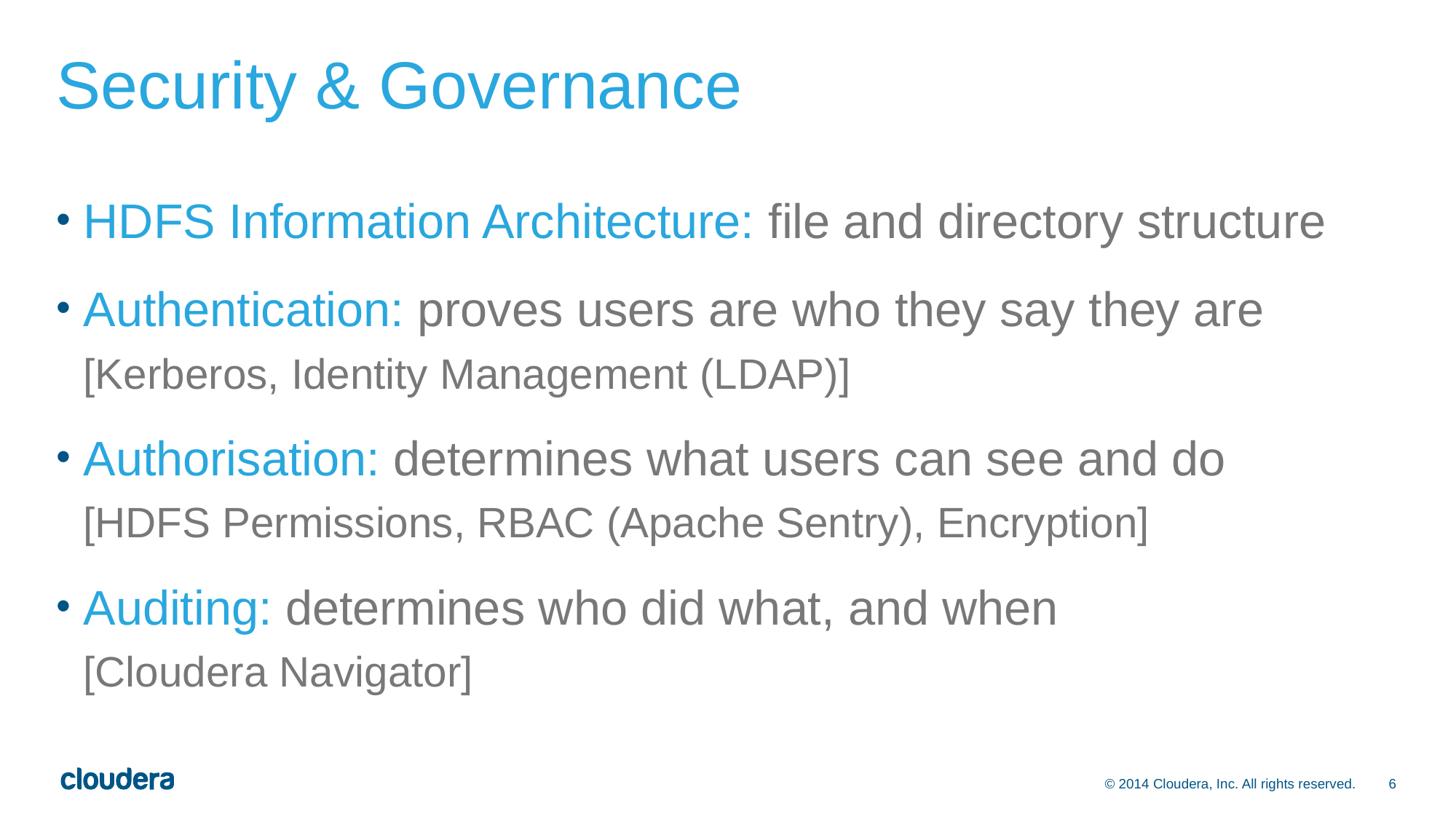

# Security & Governance
HDFS Information Architecture: file and directory structure
Authentication: proves users are who they say they are
[Kerberos, Identity Management (LDAP)]
Authorisation: determines what users can see and do
[HDFS Permissions, RBAC (Apache Sentry), Encryption]
Auditing: determines who did what, and when
[Cloudera Navigator]